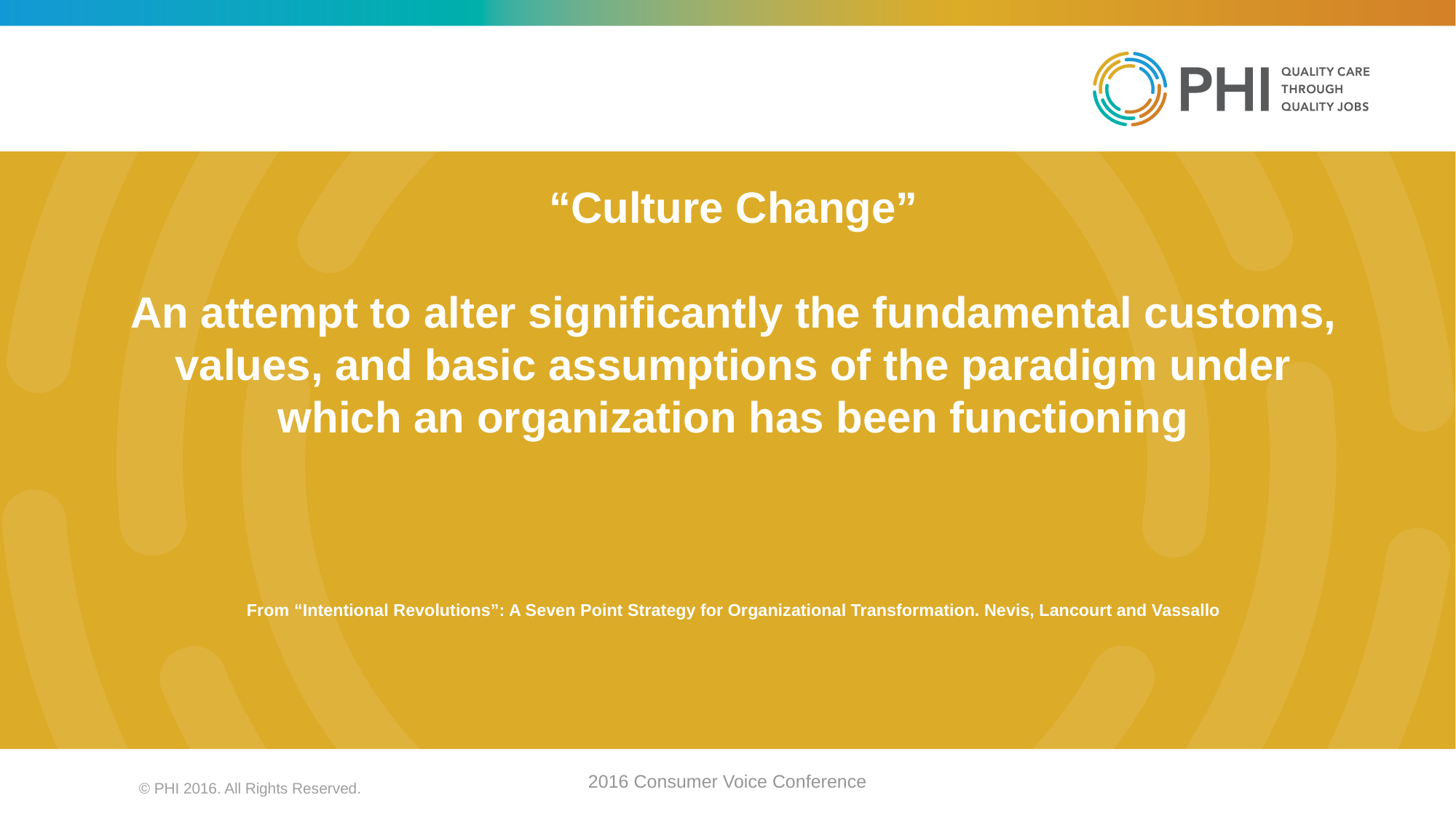

# “Culture Change” An attempt to alter significantly the fundamental customs, values, and basic assumptions of the paradigm under which an organization has been functioning From “Intentional Revolutions”: A Seven Point Strategy for Organizational Transformation. Nevis, Lancourt and Vassallo
2016 Consumer Voice Conference
© PHI 2016. All Rights Reserved.